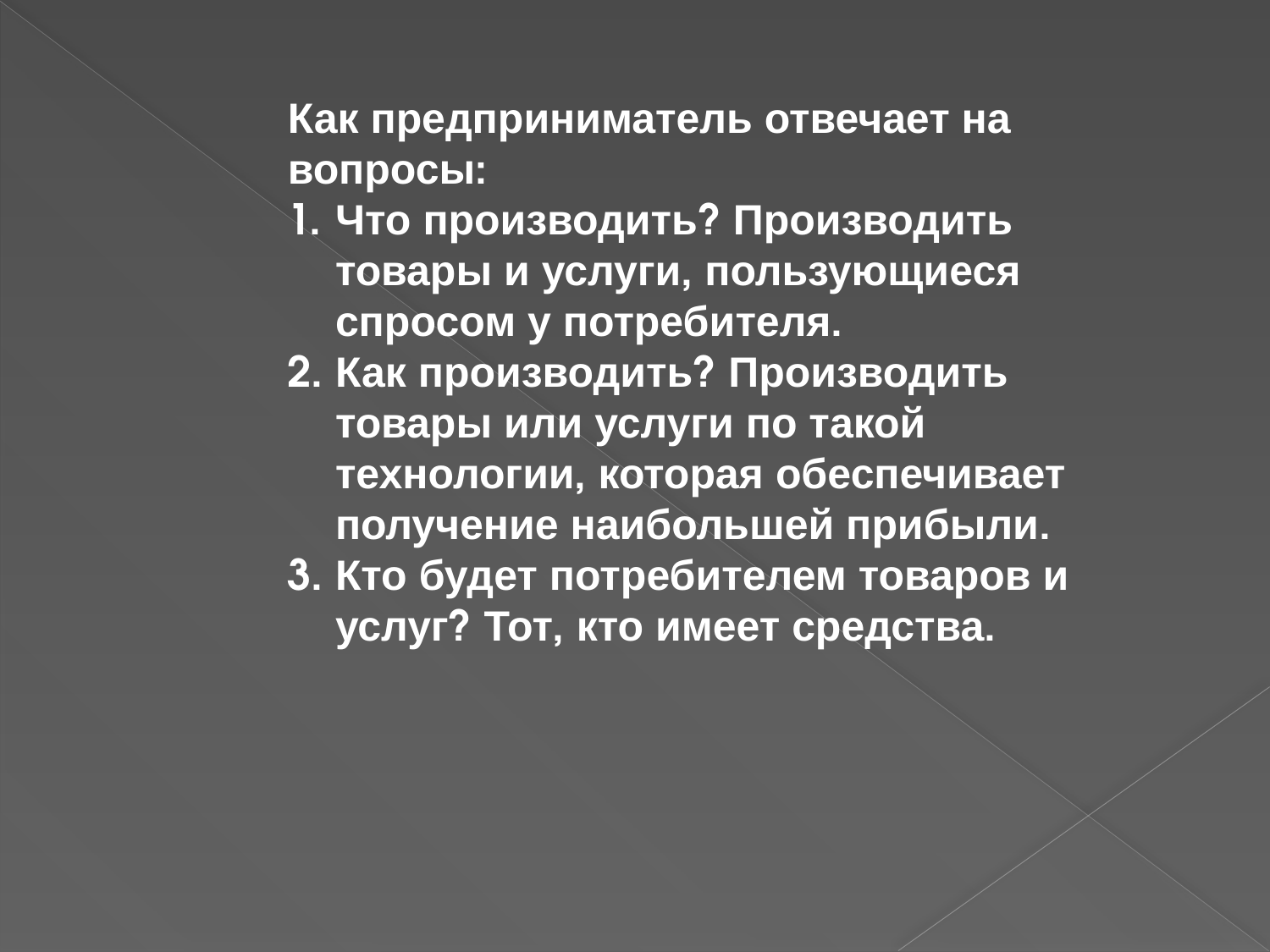

Как предприниматель отвечает на вопросы:
Что производить? Производить товары и услуги, пользующиеся спросом у потребителя.
Как производить? Производить товары или услуги по такой технологии, которая обеспечивает получение наибольшей прибыли.
Кто будет потребителем товаров и услуг? Тот, кто имеет средства.